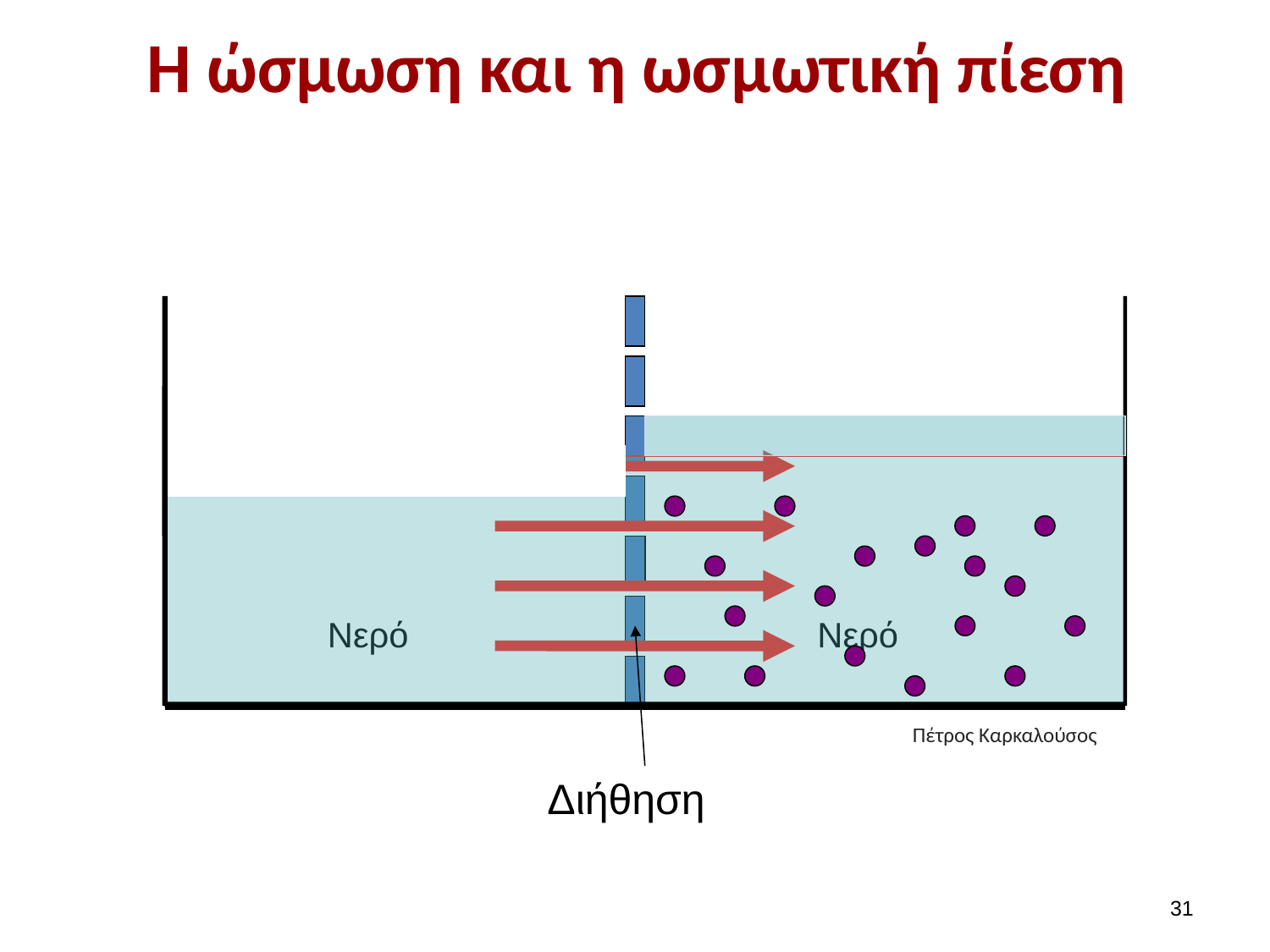

Η ώσμωση και η ωσμωτική πίεση

Νερό

Νερό

Πέτρος Καρκαλούσος
Διήθηση
31